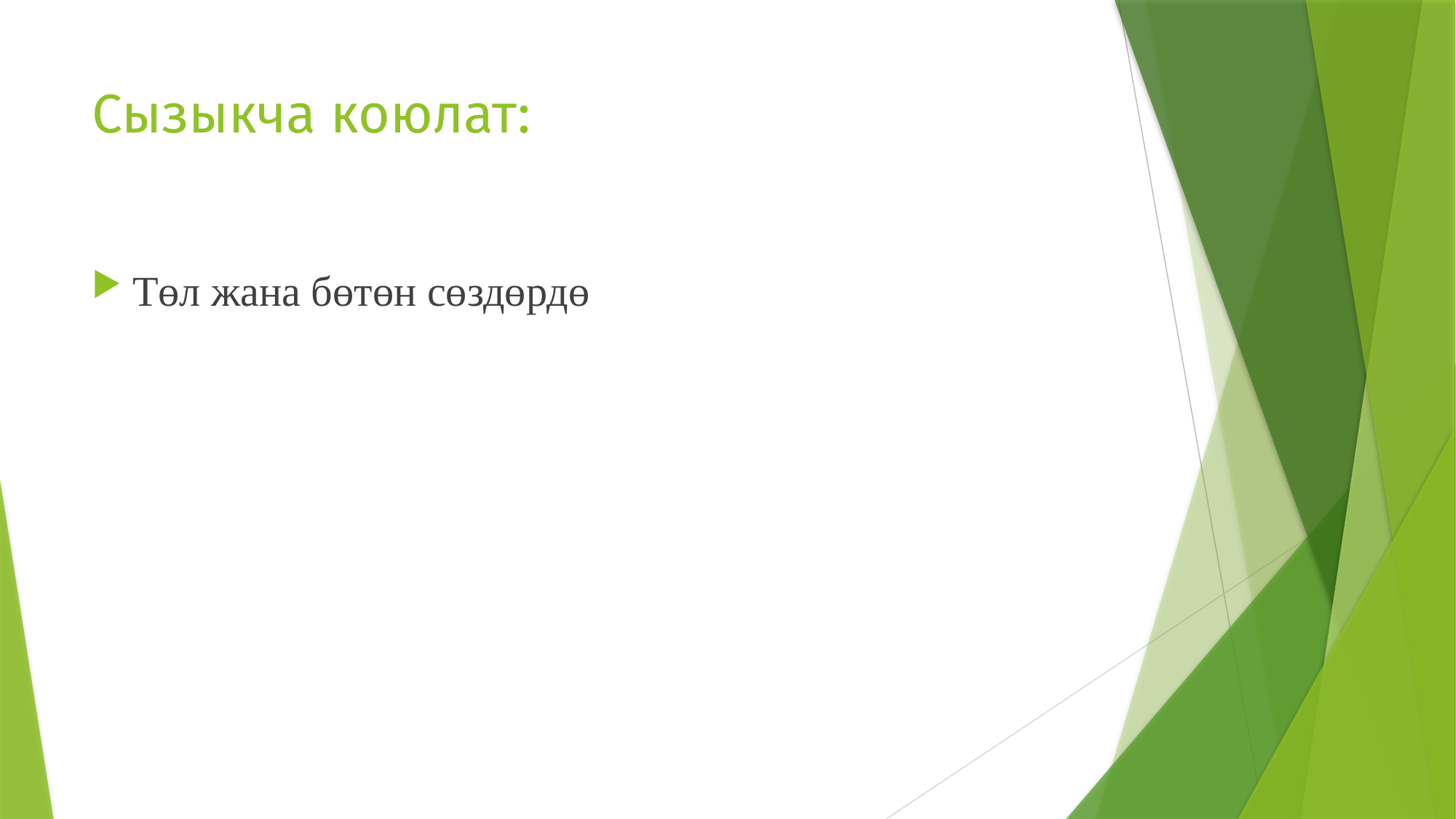

# Сызыкча коюлат:
Төл жана бөтөн сөздөрдө